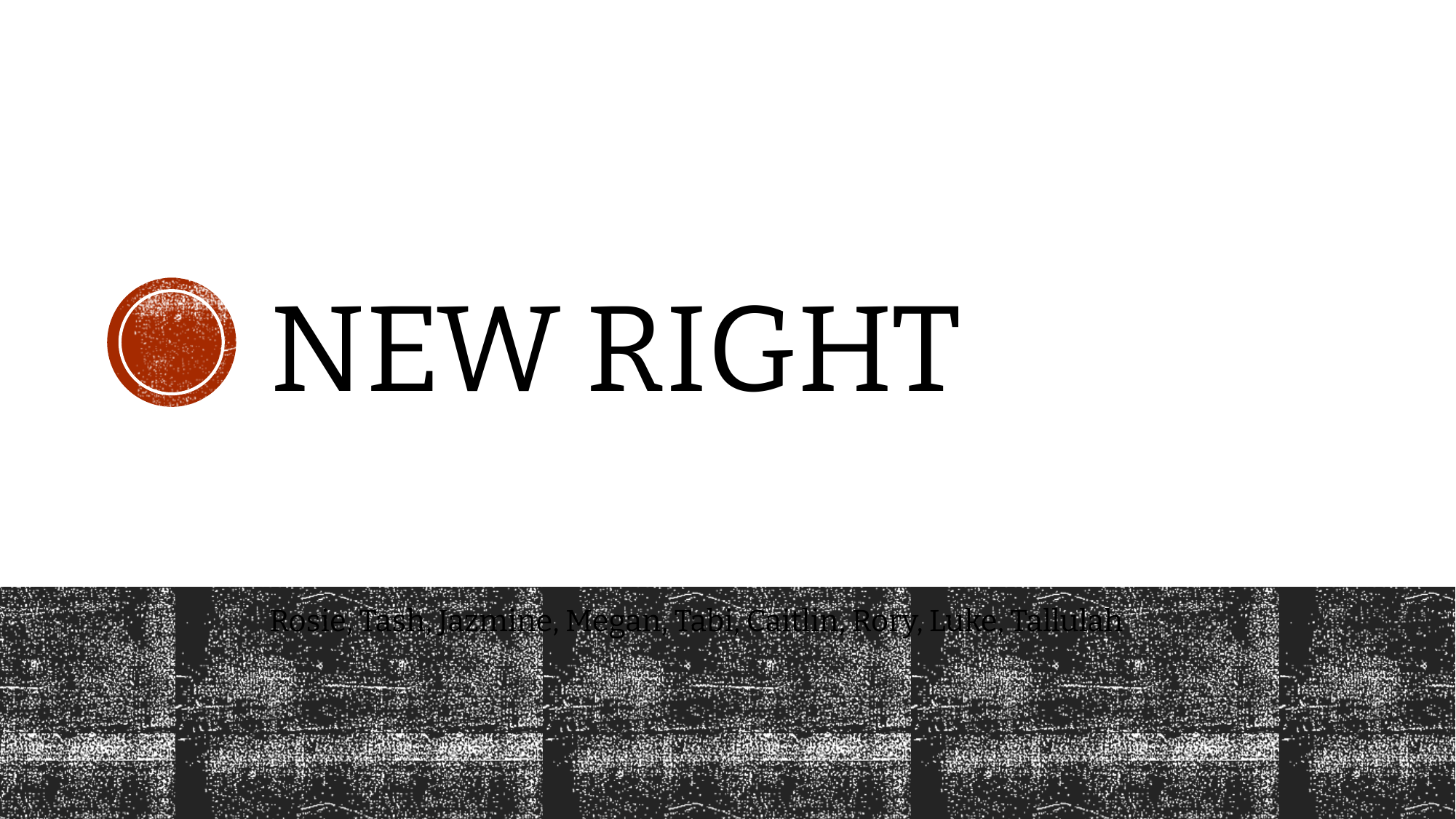

# New Right
Rosie, Tash, Jazmine, Megan, Tabi, Caitlin, Rory, Luke, Tallulah